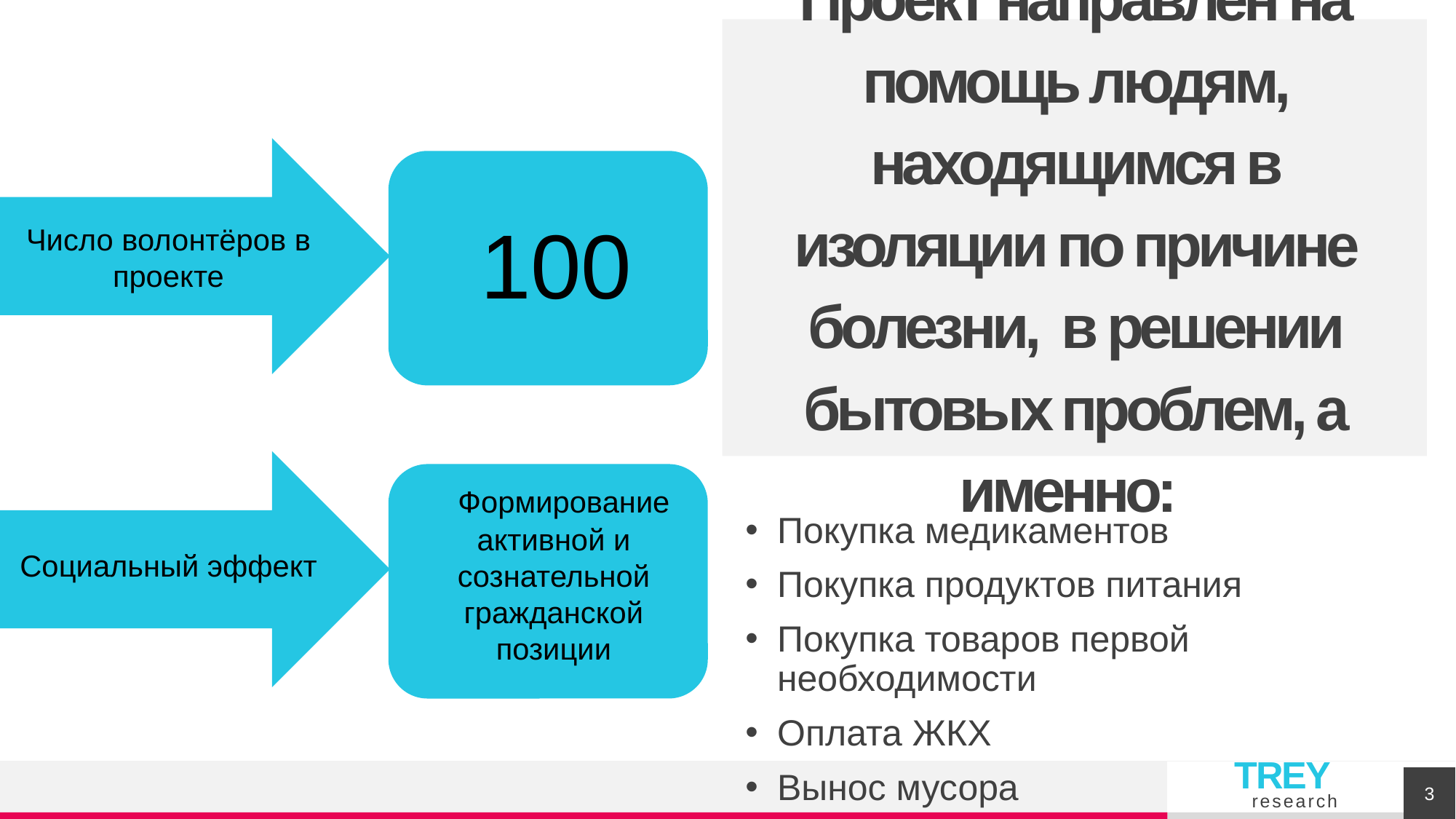

# Проект направлен на помощь людям, находящимся в изоляции по причине болезни,  в решении бытовых проблем, а именно:

  100
Число волонтёров в проекте

  Формирование активной и сознательной гражданской позиции
Социальный эффект

Покупка медикаментов
Покупка продуктов питания
Покупка товаров первой необходимости
Оплата ЖКХ
Вынос мусора

3